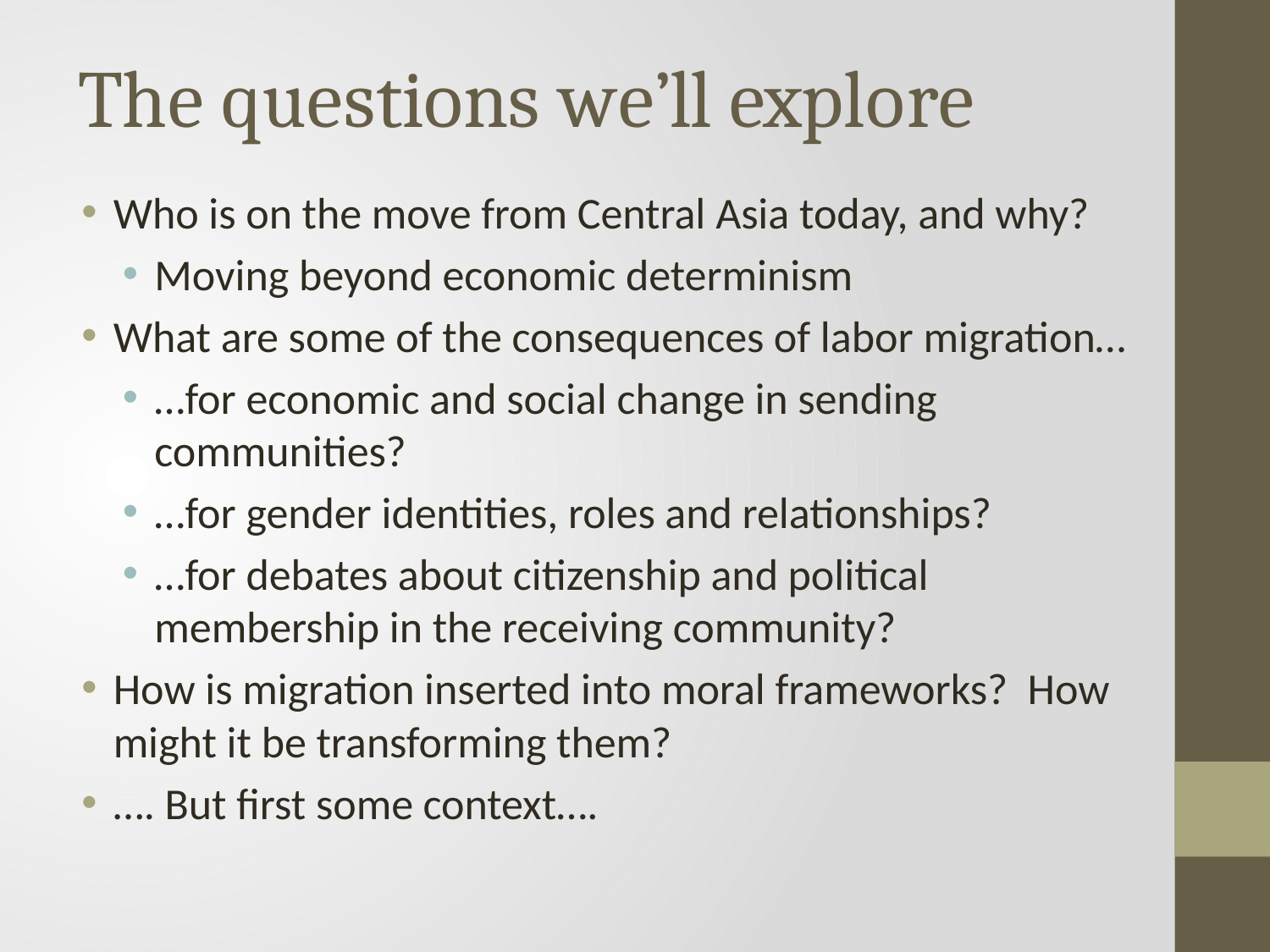

# The questions we’ll explore
Who is on the move from Central Asia today, and why?
Moving beyond economic determinism
What are some of the consequences of labor migration…
…for economic and social change in sending communities?
…for gender identities, roles and relationships?
…for debates about citizenship and political membership in the receiving community?
How is migration inserted into moral frameworks?  How might it be transforming them?
…. But first some context….